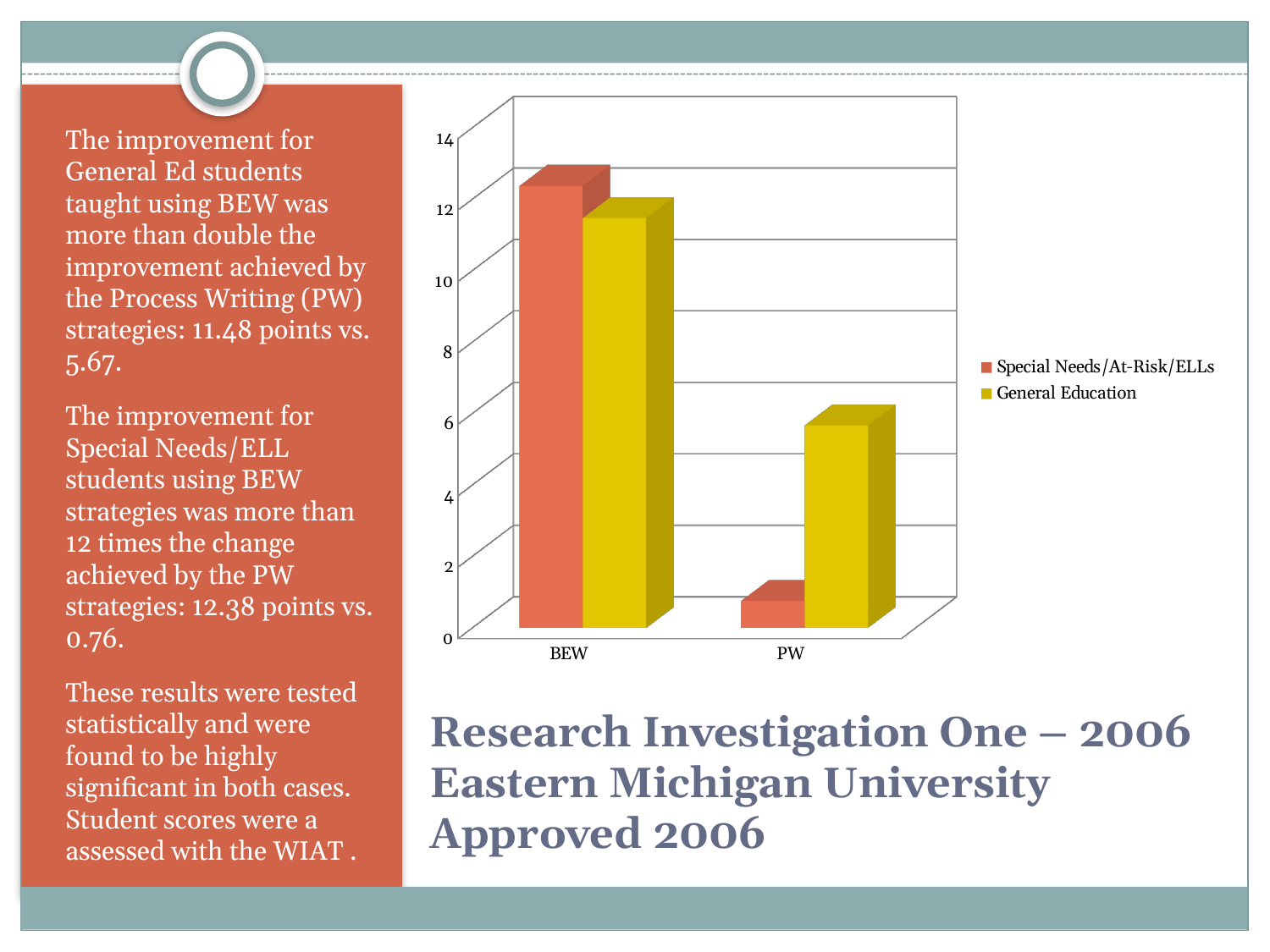

[unsupported chart]

The improvement for General Ed students  taught using BEW was more than double the improvement achieved by the Process Writing (PW)  strategies: 11.48 points vs. 5.67.
The improvement for Special Needs/ELL students using BEW strategies was more than 12 times the change achieved by the PW strategies: 12.38 points vs. 0.76.
These results were tested statistically and were found to be highly significant in both cases.  Student scores were a assessed with the WIAT .
# Research Investigation One – 2006 Eastern Michigan University Approved 2006